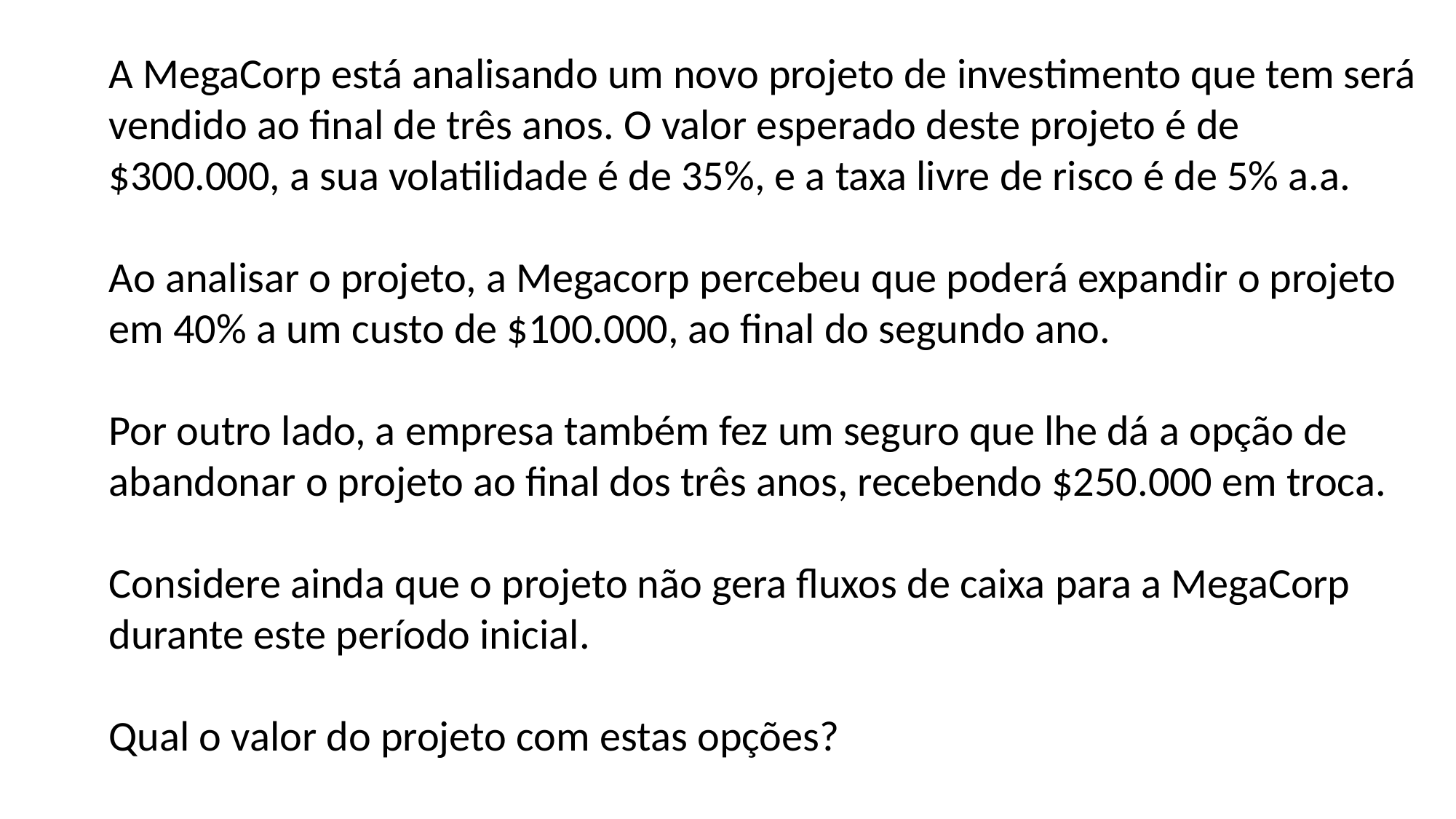

A MegaCorp está analisando um novo projeto de investimento que tem será vendido ao final de três anos. O valor esperado deste projeto é de $300.000, a sua volatilidade é de 35%, e a taxa livre de risco é de 5% a.a.

Ao analisar o projeto, a Megacorp percebeu que poderá expandir o projeto em 40% a um custo de $100.000, ao final do segundo ano.

Por outro lado, a empresa também fez um seguro que lhe dá a opção de abandonar o projeto ao final dos três anos, recebendo $250.000 em troca.

Considere ainda que o projeto não gera fluxos de caixa para a MegaCorp durante este período inicial.

Qual o valor do projeto com estas opções?